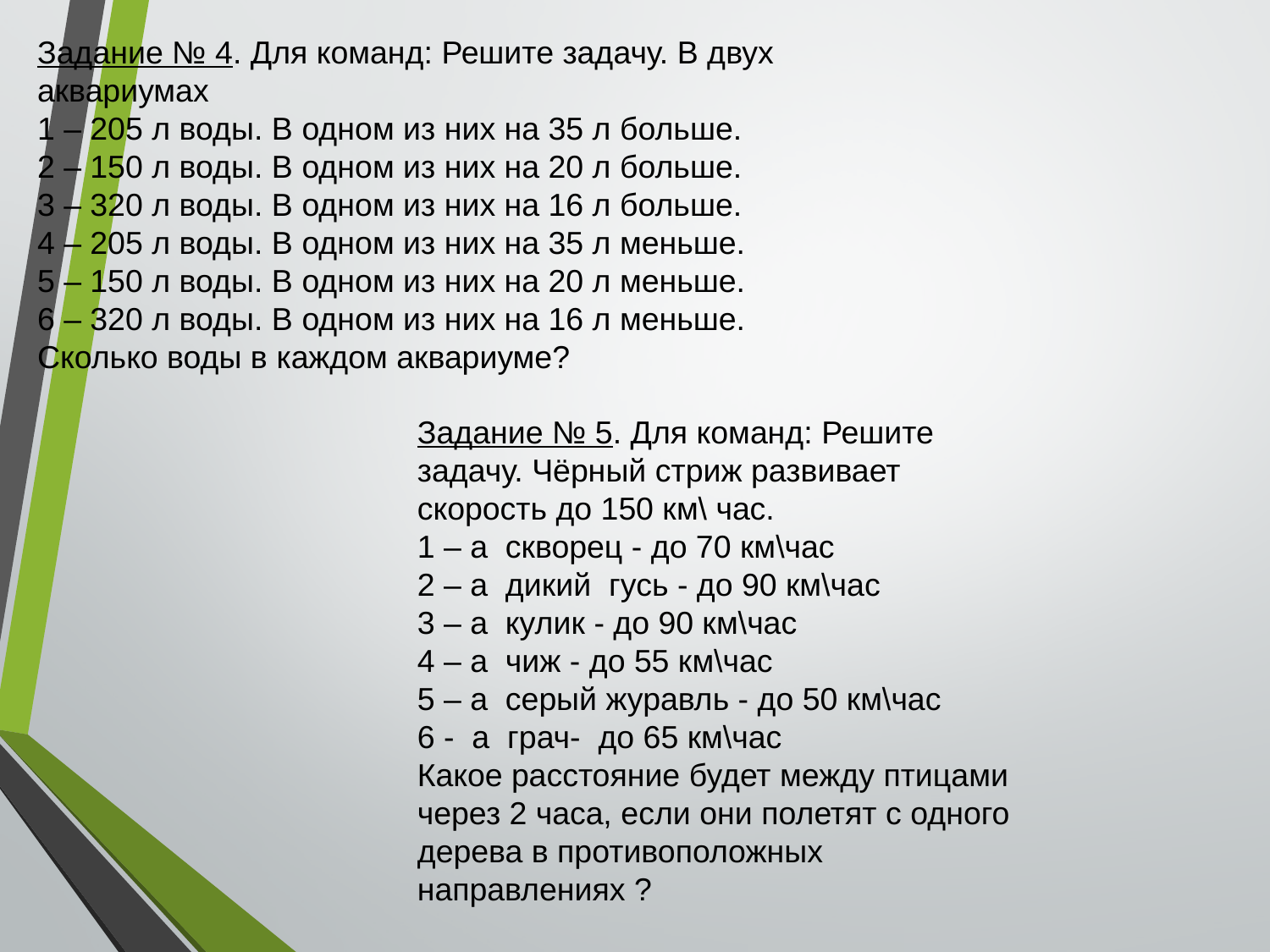

Задание № 4. Для команд: Решите задачу. В двух аквариумах
1 – 205 л воды. В одном из них на 35 л больше.
2 – 150 л воды. В одном из них на 20 л больше.
3 – 320 л воды. В одном из них на 16 л больше.
4 – 205 л воды. В одном из них на 35 л меньше.
5 – 150 л воды. В одном из них на 20 л меньше.
6 – 320 л воды. В одном из них на 16 л меньше.
Сколько воды в каждом аквариуме?
Задание № 5. Для команд: Решите задачу. Чёрный стриж развивает скорость до 150 км\ час.
1 – а  скворец - до 70 км\час
2 – а  дикий  гусь - до 90 км\час
3 – а  кулик - до 90 км\час
4 – а  чиж - до 55 км\час
5 – а  серый журавль - до 50 км\час
6 -  а  грач-  до 65 км\час
Какое расстояние будет между птицами через 2 часа, если они полетят с одного дерева в противоположных направлениях ?